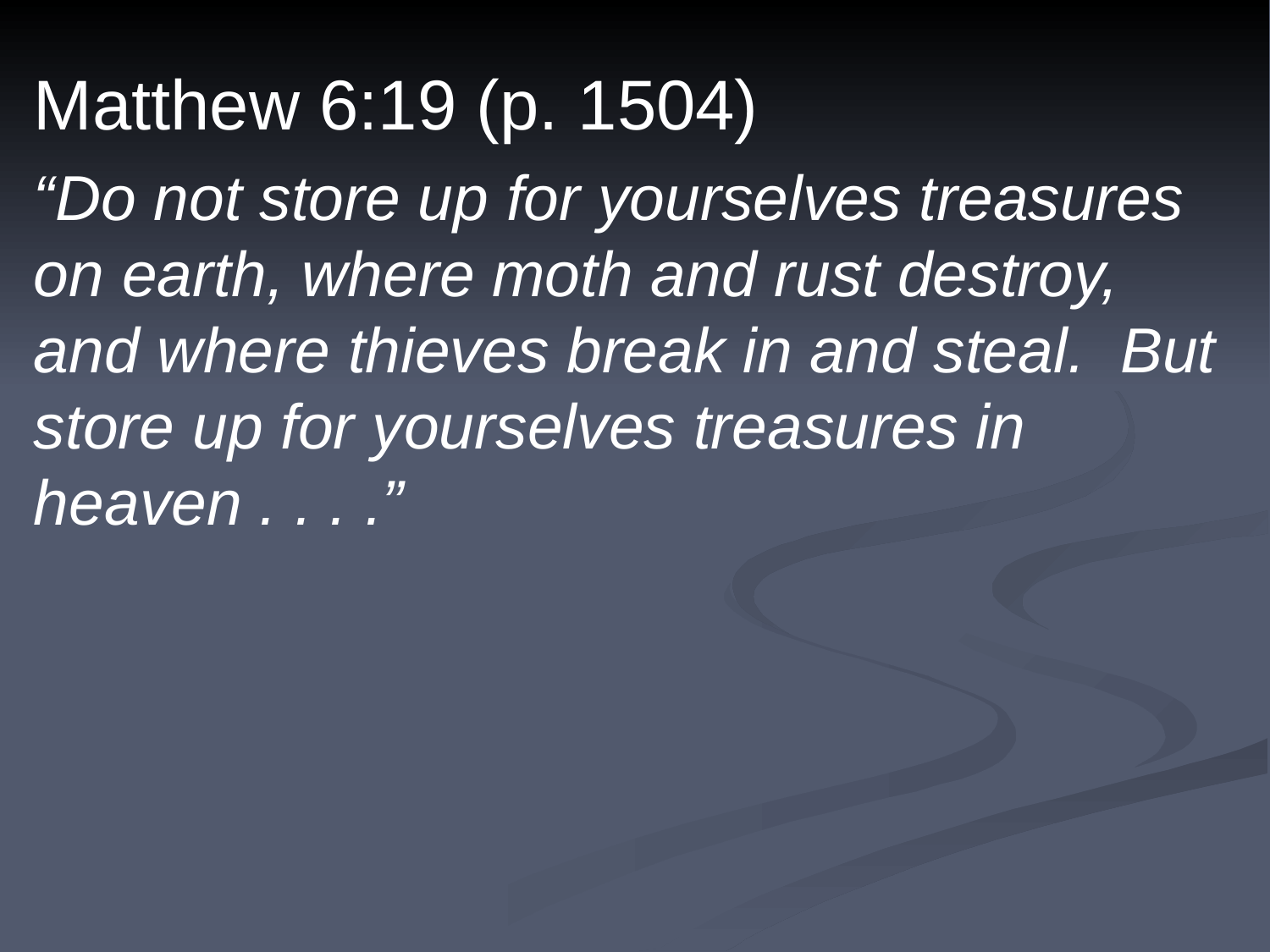

Matthew 6:19 (p. 1504)
“Do not store up for yourselves treasures on earth, where moth and rust destroy, and where thieves break in and steal.  But store up for yourselves treasures in heaven . . . .”